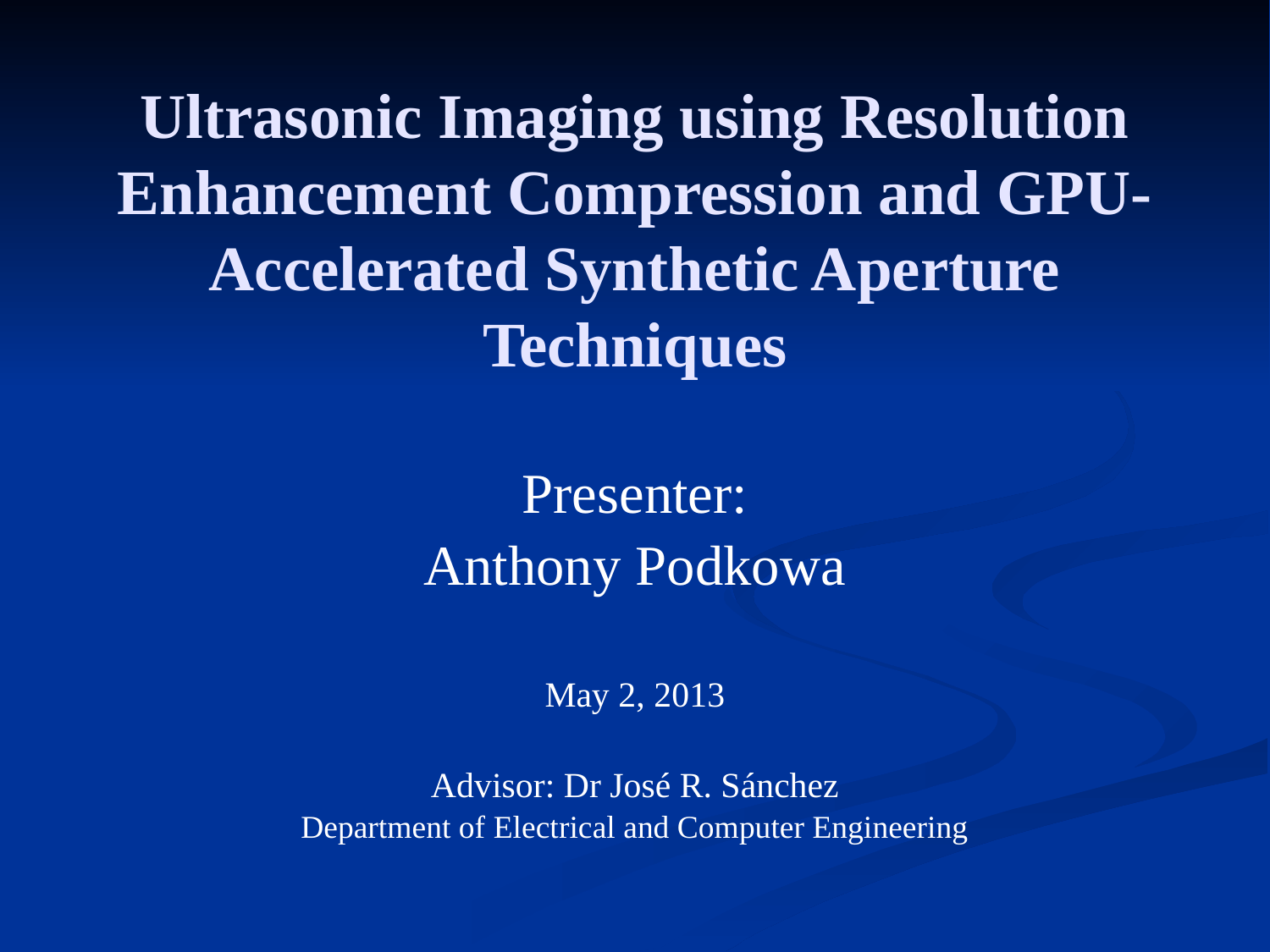

# Ultrasonic Imaging using Resolution Enhancement Compression and GPU-Accelerated Synthetic Aperture Techniques

Presenter:
Anthony Podkowa

May 2, 2013

Advisor: Dr José R. Sánchez
Department of Electrical and Computer Engineering